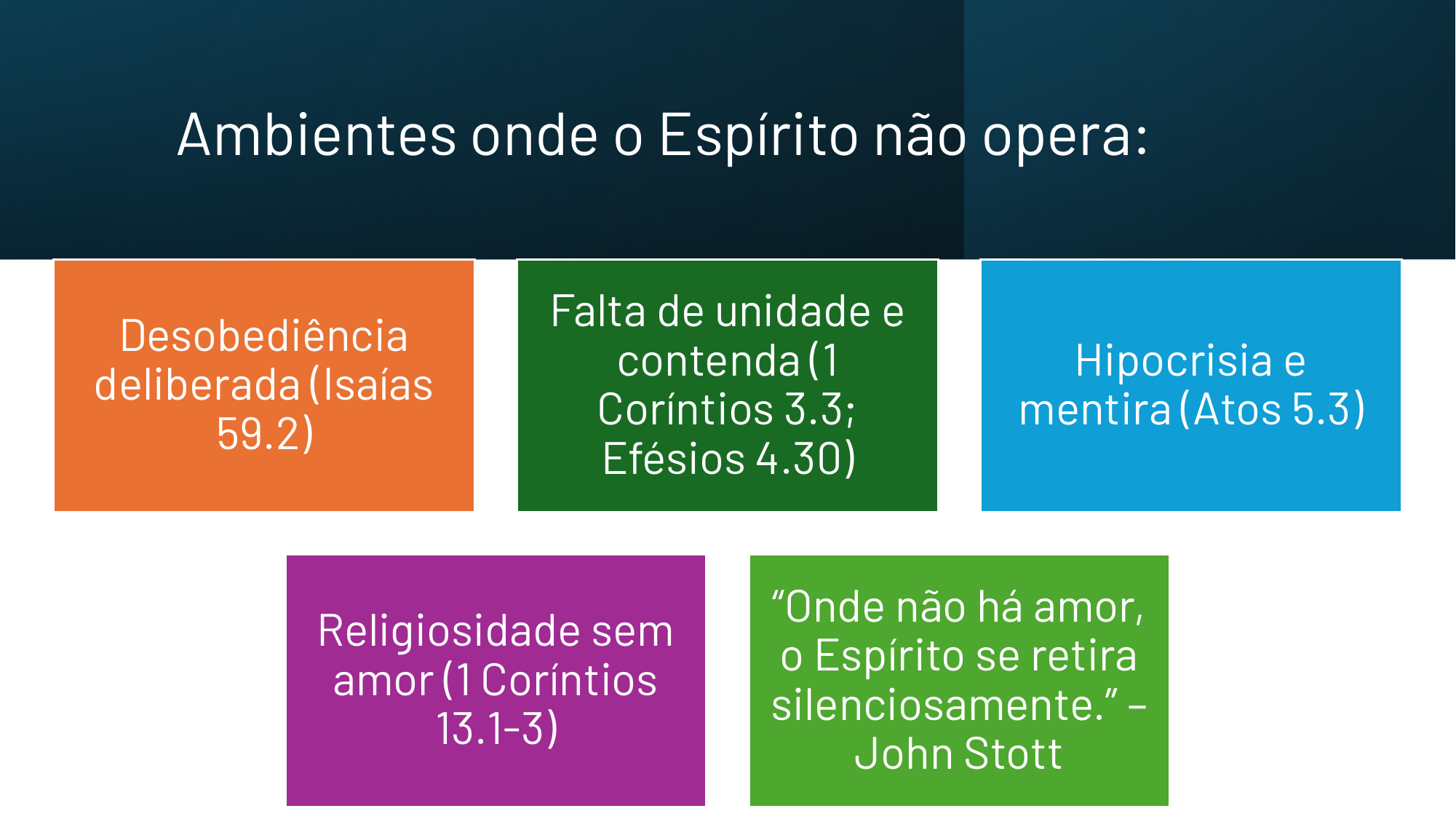

# Ambientes onde o Espírito não opera:
Desobediência deliberada (Isaías 59.2)
Falta de unidade e contenda (1 Coríntios 3.3; Efésios 4.30)
Hipocrisia e mentira (Atos 5.3)
Religiosidade sem amor (1 Coríntios 13.1-3)
“Onde não há amor, o Espírito se retira silenciosamente.” – John Stott